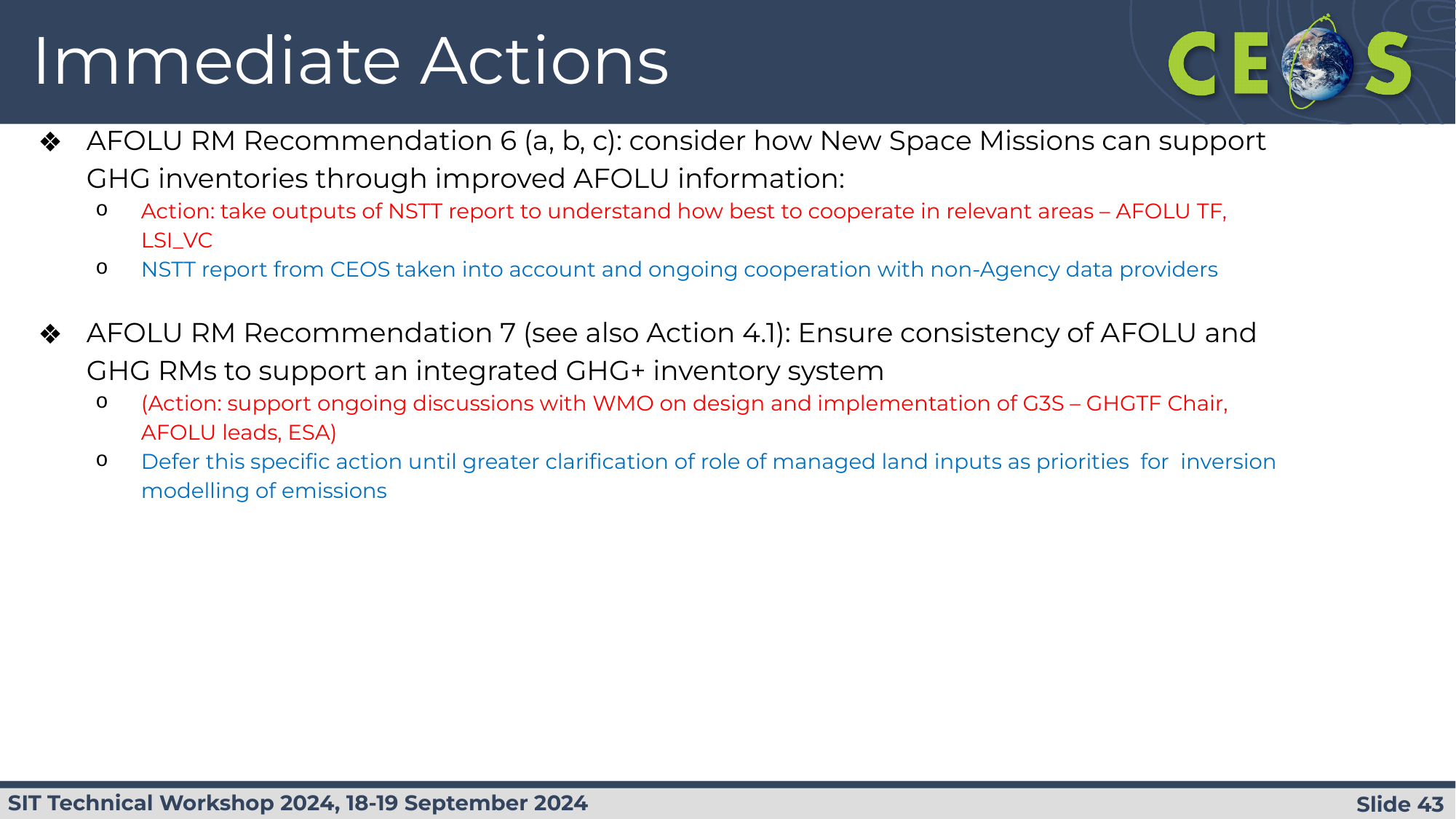

# Immediate Actions

AFOLU RM Recommendation 6 (a, b, c): consider how New Space Missions can support GHG inventories through improved AFOLU information:
Action: take outputs of NSTT report to understand how best to cooperate in relevant areas – AFOLU TF, LSI_VC
NSTT report from CEOS taken into account and ongoing cooperation with non-Agency data providers

AFOLU RM Recommendation 7 (see also Action 4.1): Ensure consistency of AFOLU and GHG RMs to support an integrated GHG+ inventory system
(Action: support ongoing discussions with WMO on design and implementation of G3S – GHGTF Chair, AFOLU leads, ESA)
Defer this specific action until greater clarification of role of managed land inputs as priorities  for  inversion modelling of emissions